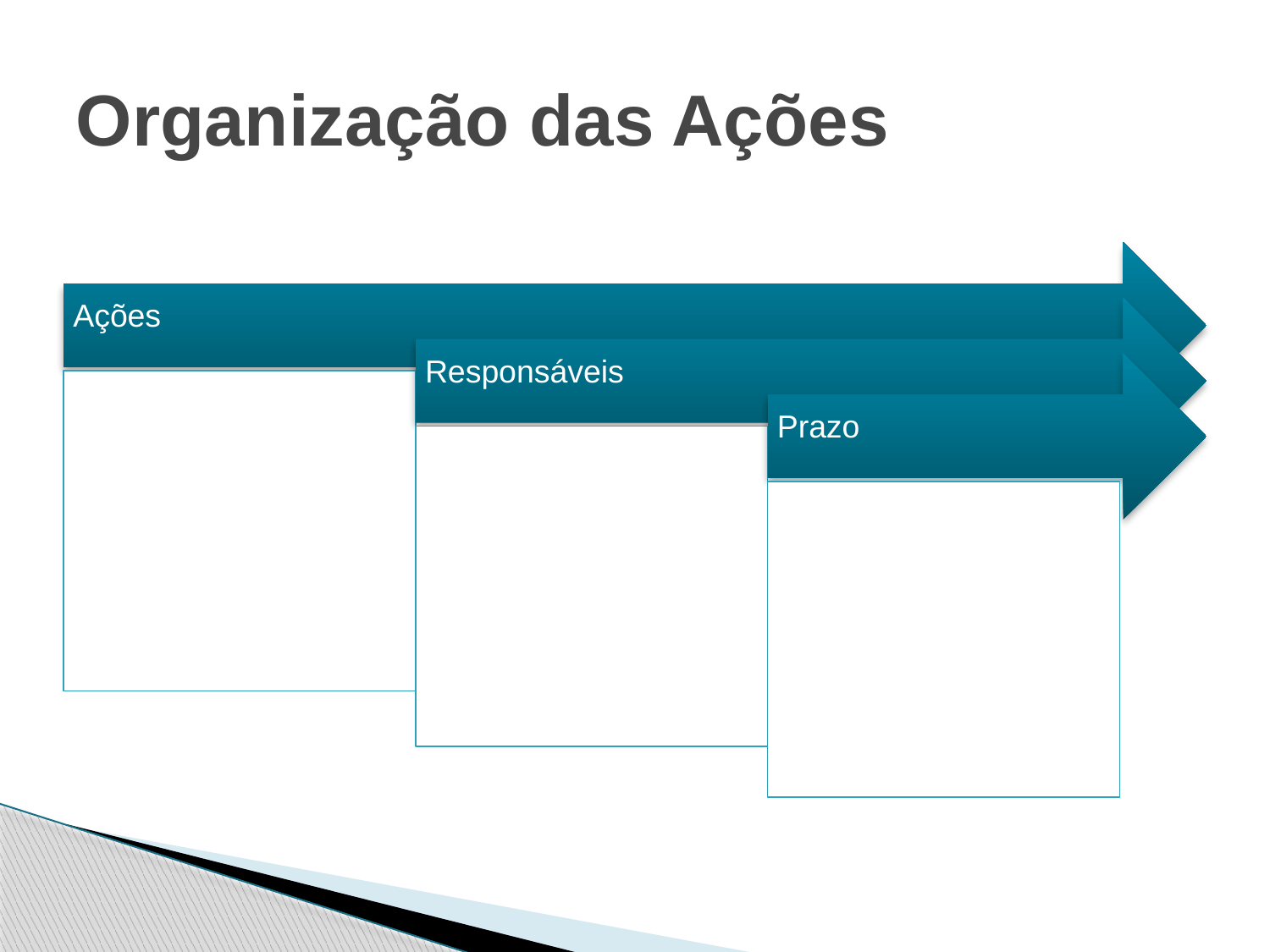

# Organização das Ações
Ações

Responsáveis

Prazo